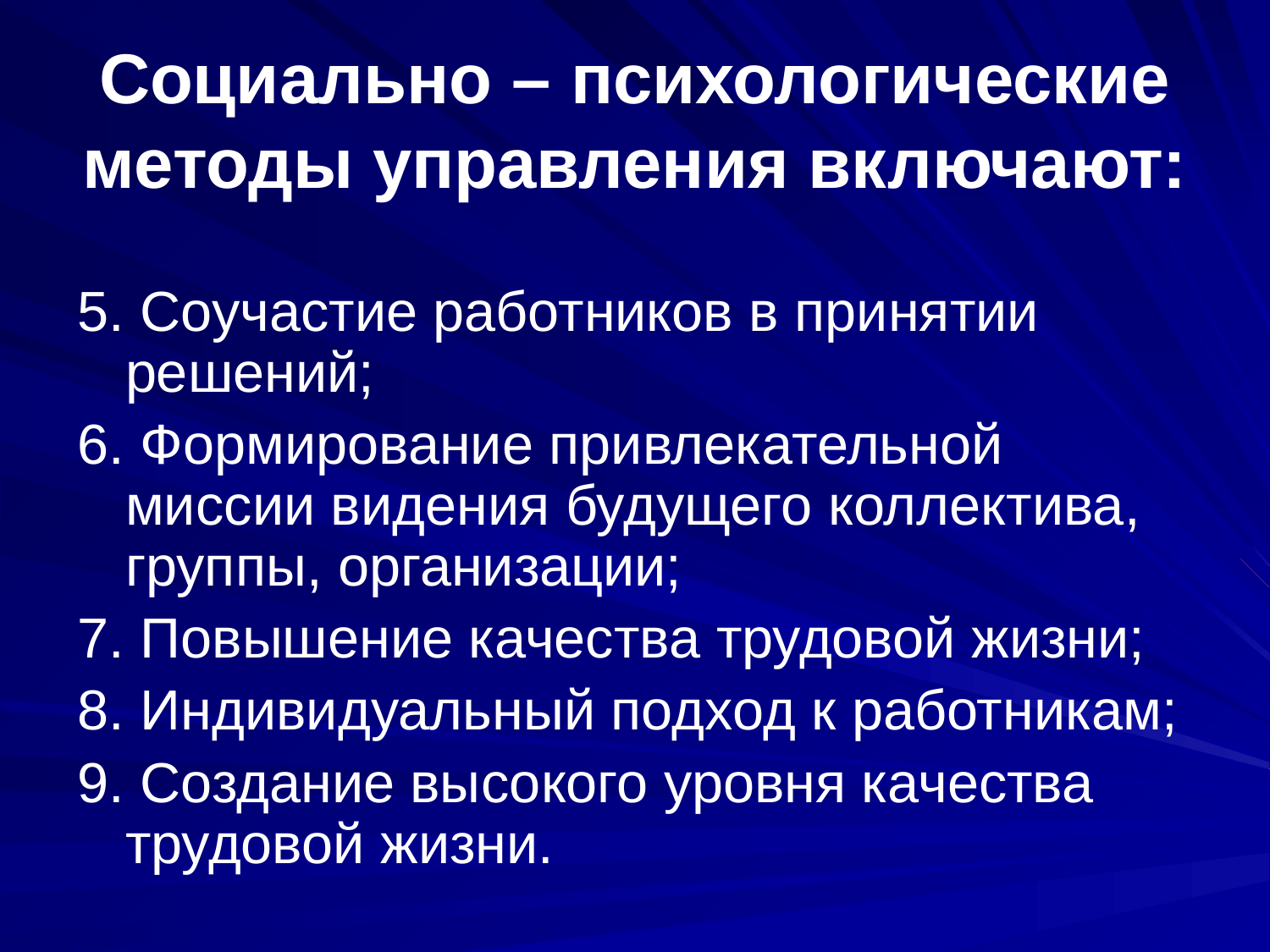

# Социально – психологические методы управления включают:
5. Соучастие работников в принятии решений;
6. Формирование привлекательной миссии видения будущего коллектива, группы, организации;
7. Повышение качества трудовой жизни;
8. Индивидуальный подход к работникам;
9. Создание высокого уровня качества трудовой жизни.